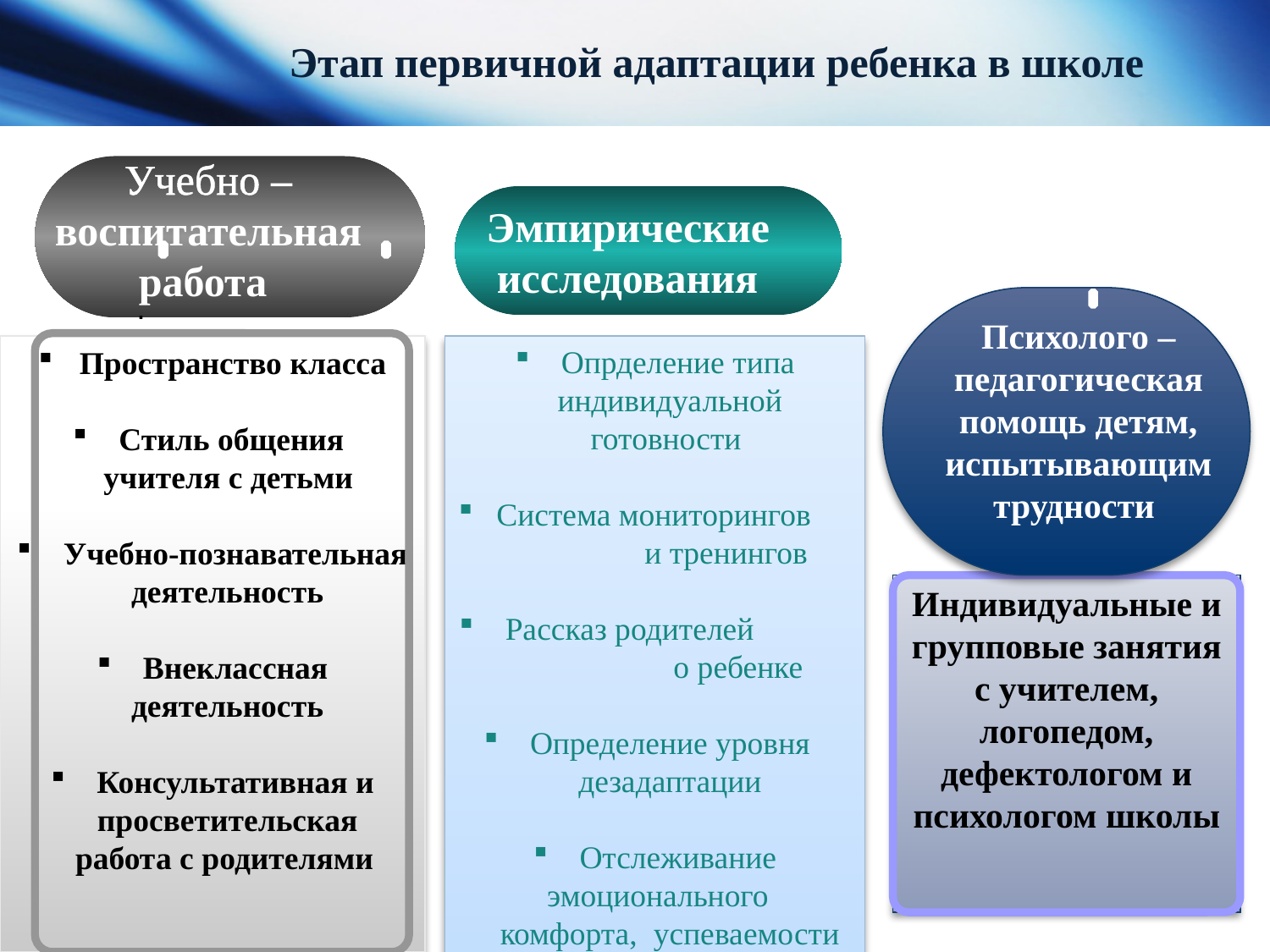

# Этап первичной адаптации ребенка в школе
Учебно – воспитательная работа

.

Эмпирические
 исследования

Психолого – педагогическая
помощь детям, испытывающим трудности
 Пространство класса

  Стиль общения
    учителя с детьми

  Учебно-познавательная деятельность

  Внеклассная деятельность

  Консультативная и просветительская
   работа с родителями
  Опрделение типа индивидуальной готовности

 Система мониторингов                    и тренингов

  Рассказ родителей                              о ребенке

  Определение уровня   дезадаптации

  Отслеживание эмоционального    комфорта,  успеваемости детей

Индивидуальные и групповые занятия с учителем, логопедом, дефектологом и психологом школы